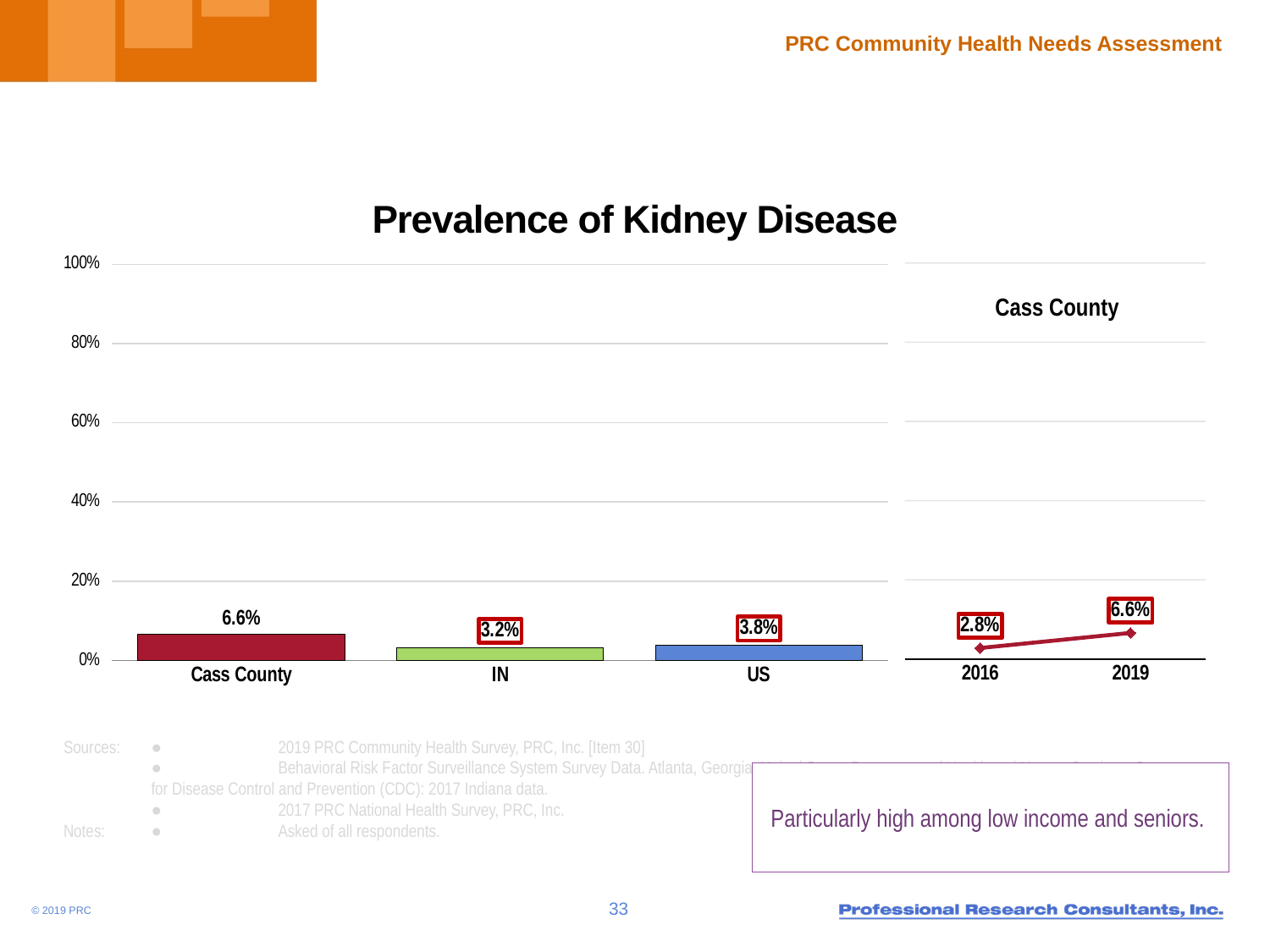

# Prevalence of Kidney Disease

### Chart

| Category | Column1 |
|---|---|
| Cass County | 6.6 |
| IN | 3.2 |
| US | 3.8 |

### Chart

| Category | Column1 |
|---|---|
| 2016 | 2.8 |
| 2019 | 6.6 |
Cass County
Sources:	●	2019 PRC Community Health Survey, PRC, Inc. [Item 30]
	● 	Behavioral Risk Factor Surveillance System Survey Data. Atlanta, Georgia. United States Department of Health and Human Services, Centers for Disease Control and Prevention (CDC): 2017 Indiana data.
	● 	2017 PRC National Health Survey, PRC, Inc.
Notes:	● 	Asked of all respondents.

Particularly high among low income and seniors.